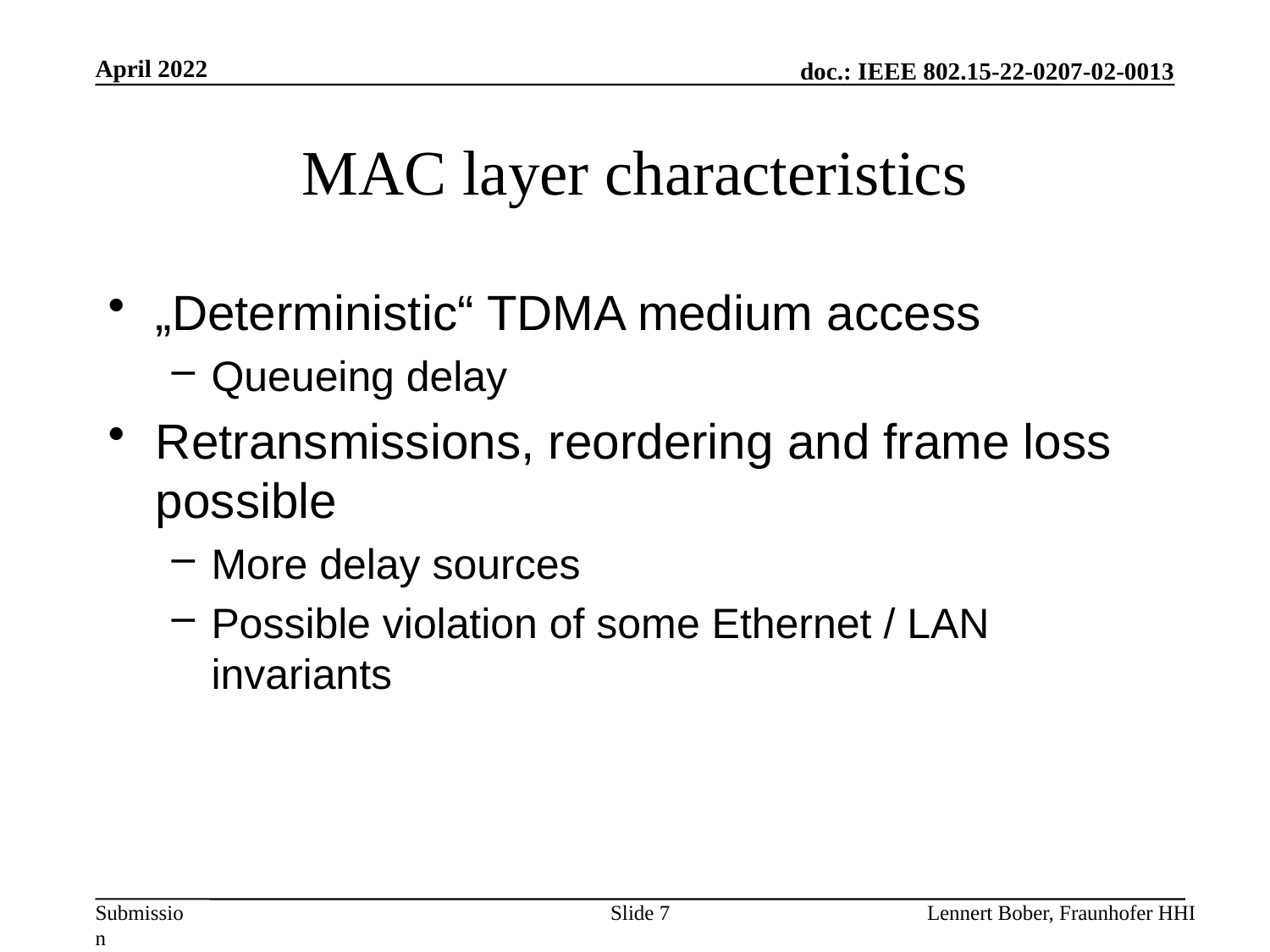

April 2022
# MAC layer characteristics
„Deterministic“ TDMA medium access
Queueing delay
Retransmissions, reordering and frame loss possible
More delay sources
Possible violation of some Ethernet / LAN invariants
Slide 7
Lennert Bober, Fraunhofer HHI